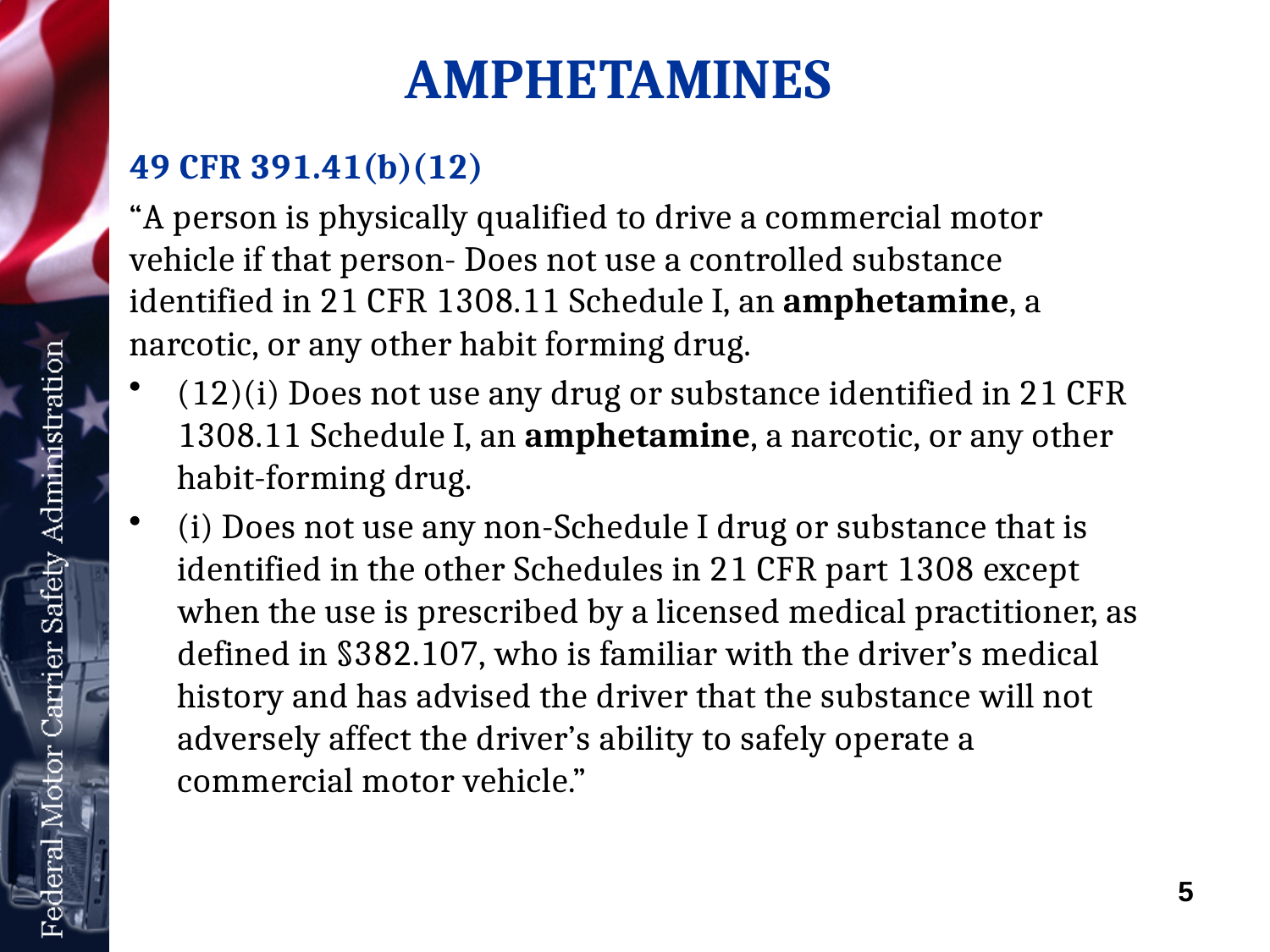

# AMPHETAMINES
49 CFR 391.41(b)(12)
“A person is physically qualified to drive a commercial motor vehicle if that person- Does not use a controlled substance identified in 21 CFR 1308.11 Schedule I, an amphetamine, a narcotic, or any other habit forming drug.
(12)(i) Does not use any drug or substance identified in 21 CFR 1308.11 Schedule I, an amphetamine, a narcotic, or any other habit-forming drug.
(i) Does not use any non-Schedule I drug or substance that is identified in the other Schedules in 21 CFR part 1308 except when the use is prescribed by a licensed medical practitioner, as defined in §382.107, who is familiar with the driver’s medical history and has advised the driver that the substance will not adversely affect the driver’s ability to safely operate a commercial motor vehicle.”

5